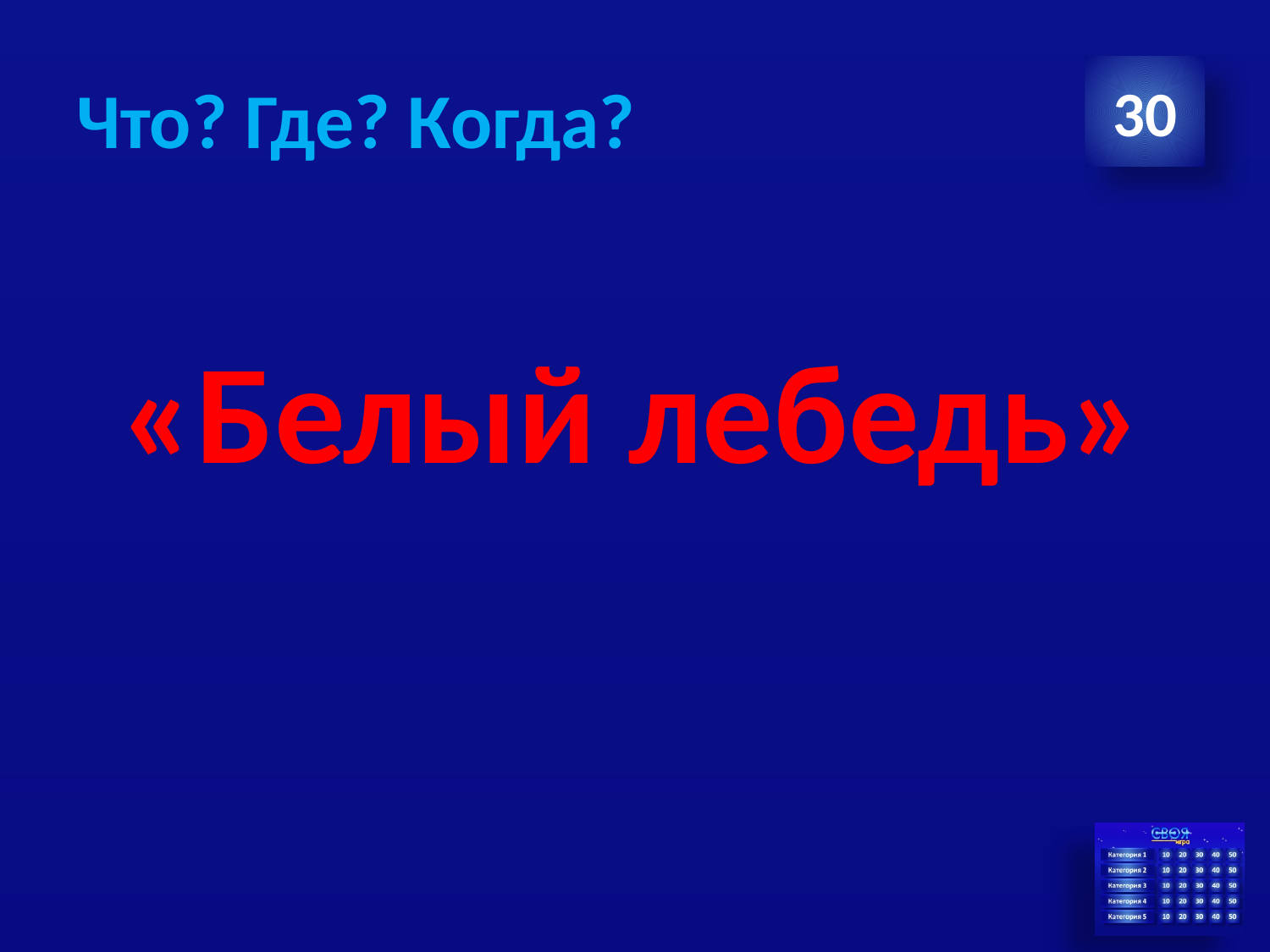

# Что? Где? Когда?
30
«Белый лебедь»